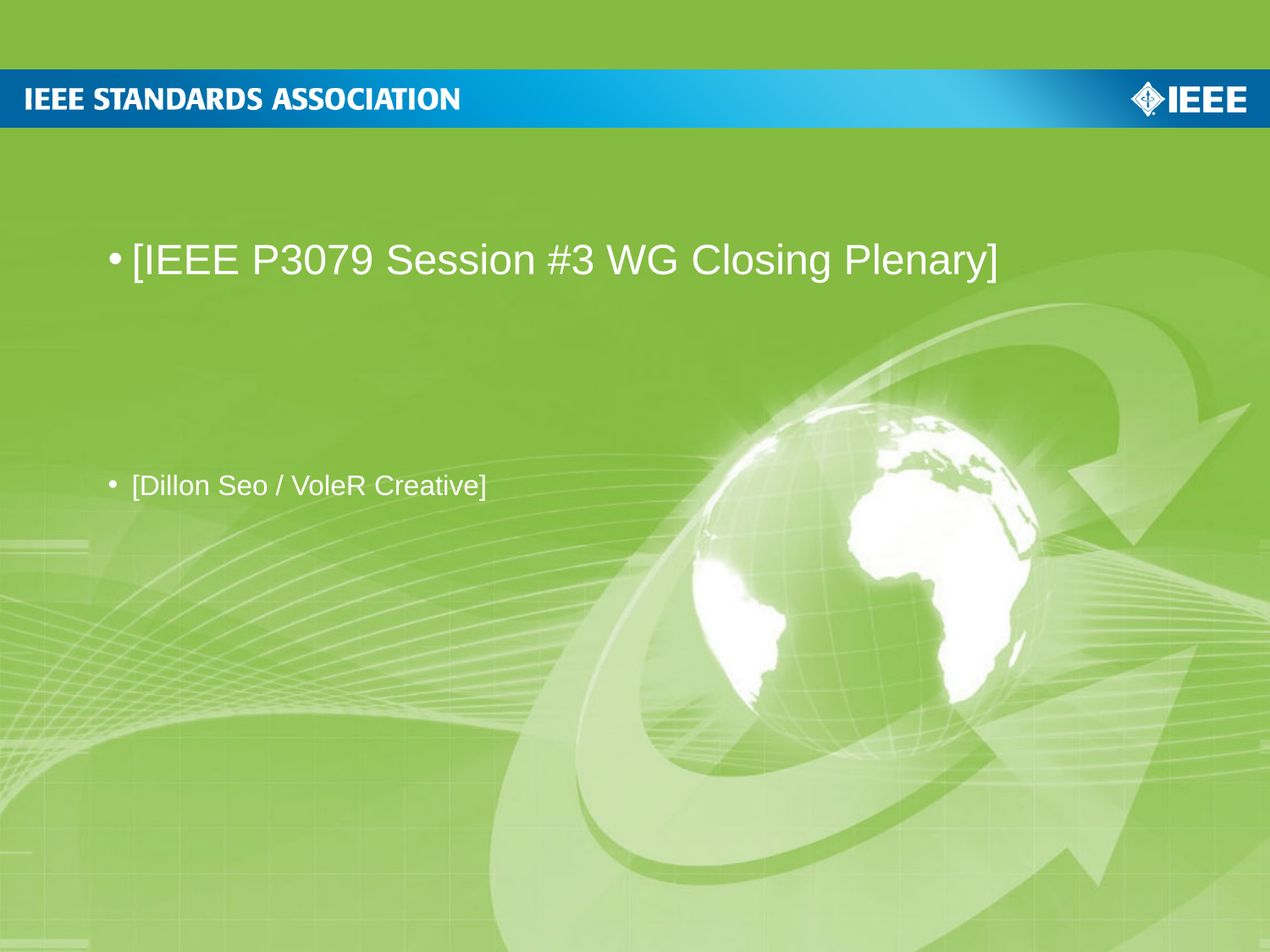

[IEEE P3079 Session #3 WG Closing Plenary]
[Dillon Seo / VoleR Creative]